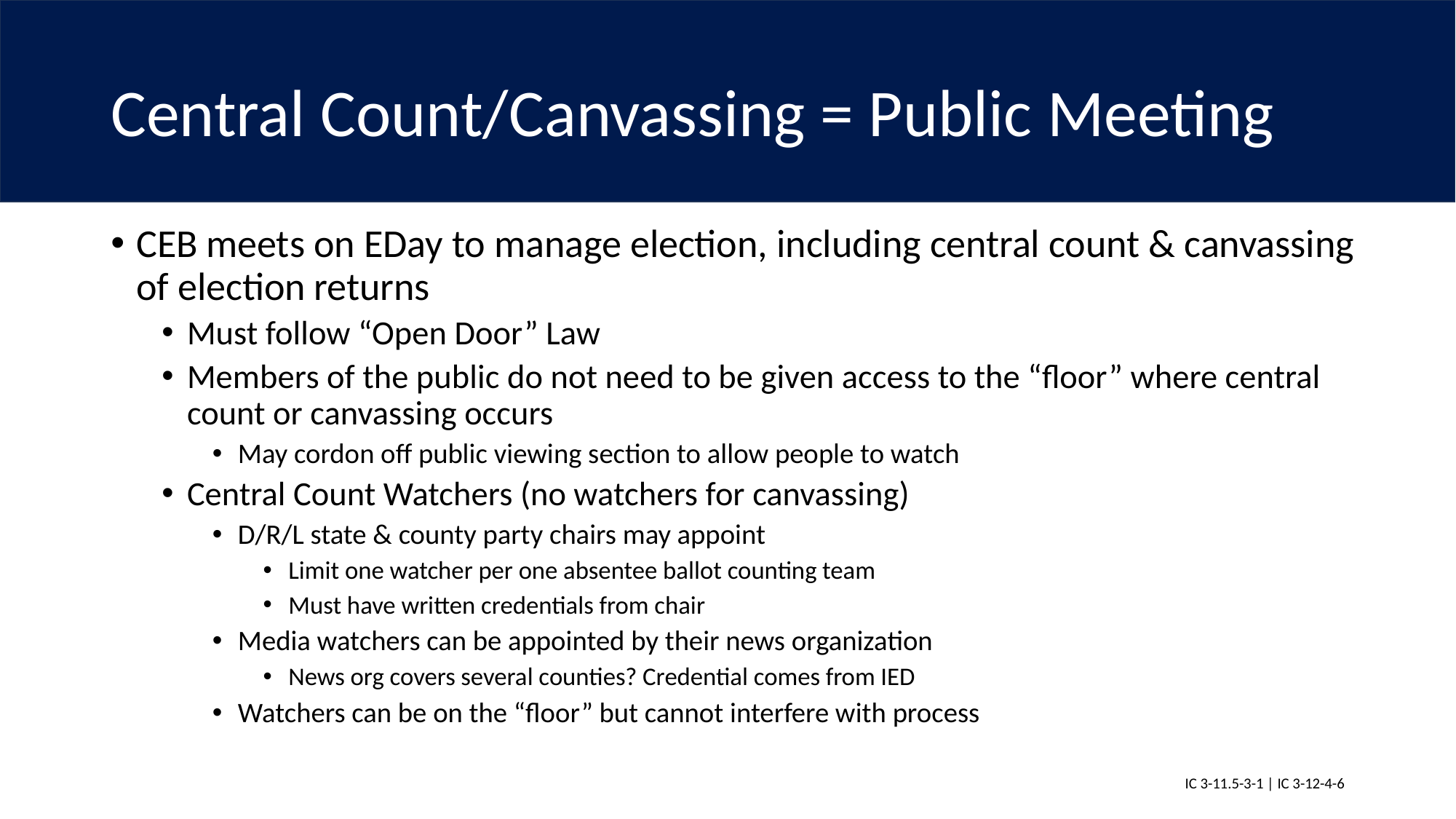

# Central Count/Canvassing = Public Meeting
CEB meets on EDay to manage election, including central count & canvassing of election returns
Must follow “Open Door” Law
Members of the public do not need to be given access to the “floor” where central count or canvassing occurs
May cordon off public viewing section to allow people to watch
Central Count Watchers (no watchers for canvassing)
D/R/L state & county party chairs may appoint
Limit one watcher per one absentee ballot counting team
Must have written credentials from chair
Media watchers can be appointed by their news organization
News org covers several counties? Credential comes from IED
Watchers can be on the “floor” but cannot interfere with process
IC 3-11.5-3-1 | IC 3-12-4-6